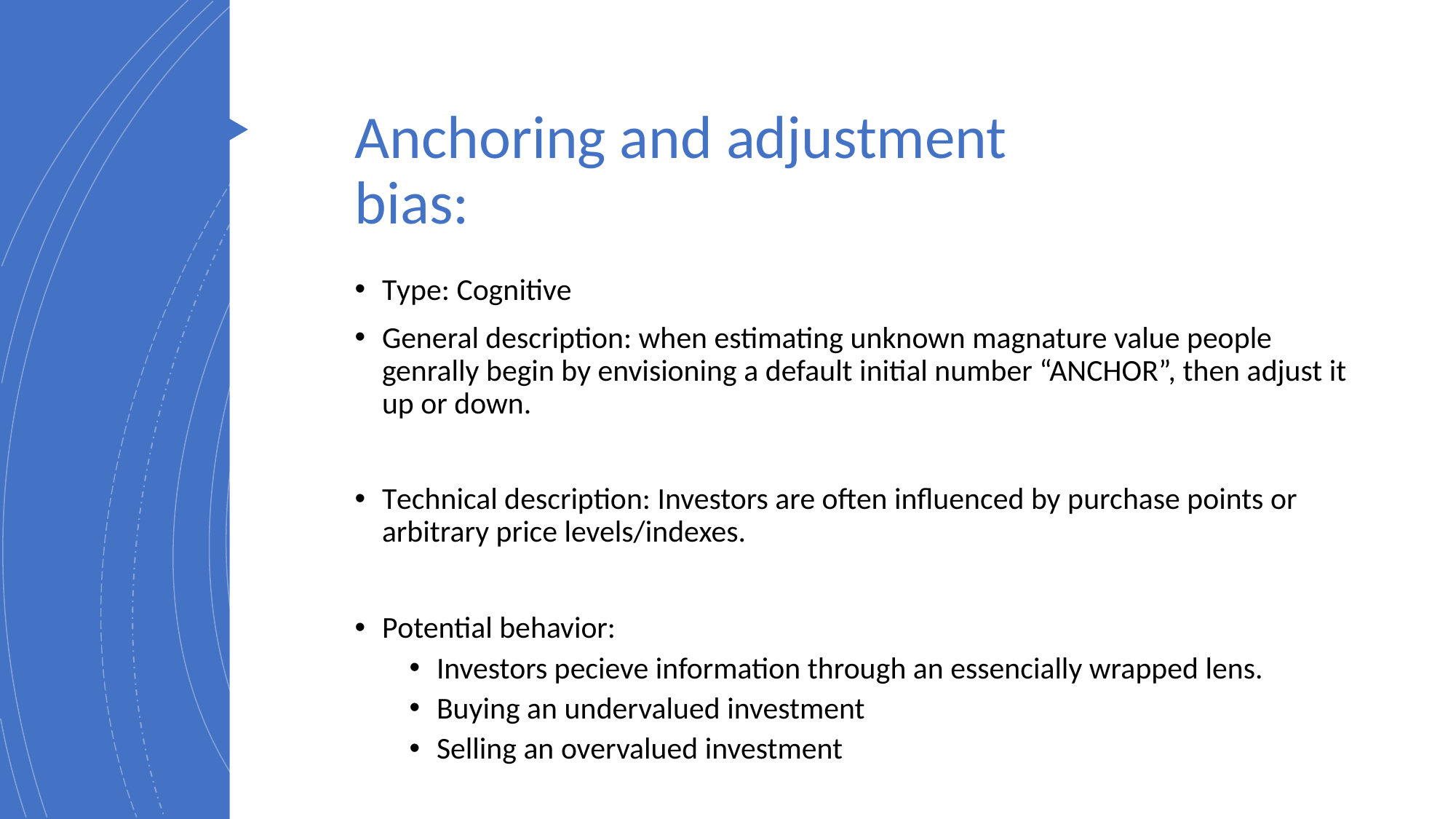

# Anchoring and adjustment bias:

Type: Cognitive
General description: when estimating unknown magnature value people genrally begin by envisioning a default initial number “ANCHOR”, then adjust it up or down.

Technical description: Investors are often influenced by purchase points or arbitrary price levels/indexes.

Potential behavior:
Investors pecieve information through an essencially wrapped lens.
Buying an undervalued investment
Selling an overvalued investment